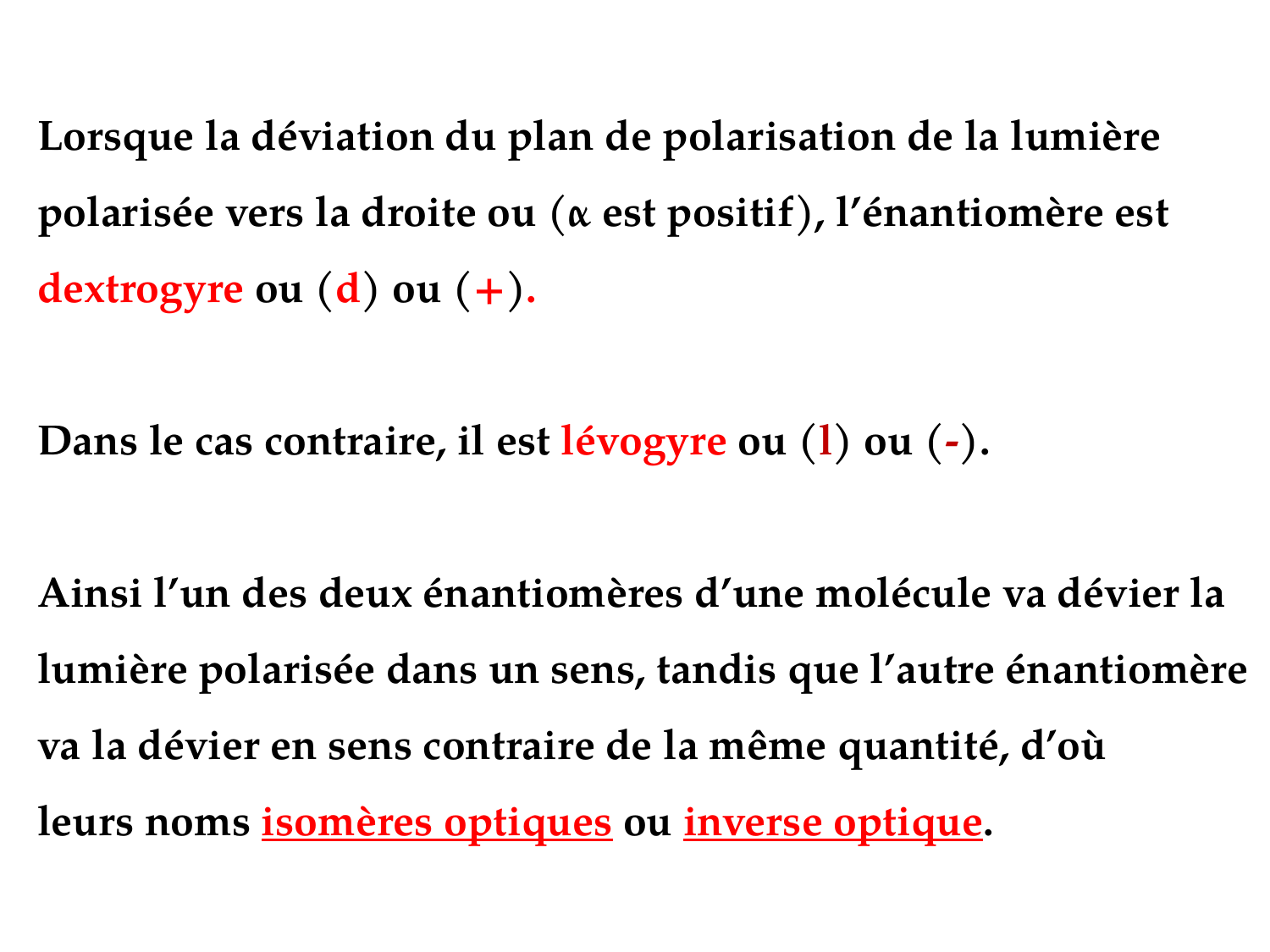

Lorsque la déviation du plan de polarisation de la lumière polarisée vers la droite ou (α est positif), l’énantiomère est dextrogyre ou (d) ou (+).

Dans le cas contraire, il est lévogyre ou (l) ou (-).

Ainsi l’un des deux énantiomères d’une molécule va dévier la lumière polarisée dans un sens, tandis que l’autre énantiomère va la dévier en sens contraire de la même quantité, d’où
leurs noms isomères optiques ou inverse optique.